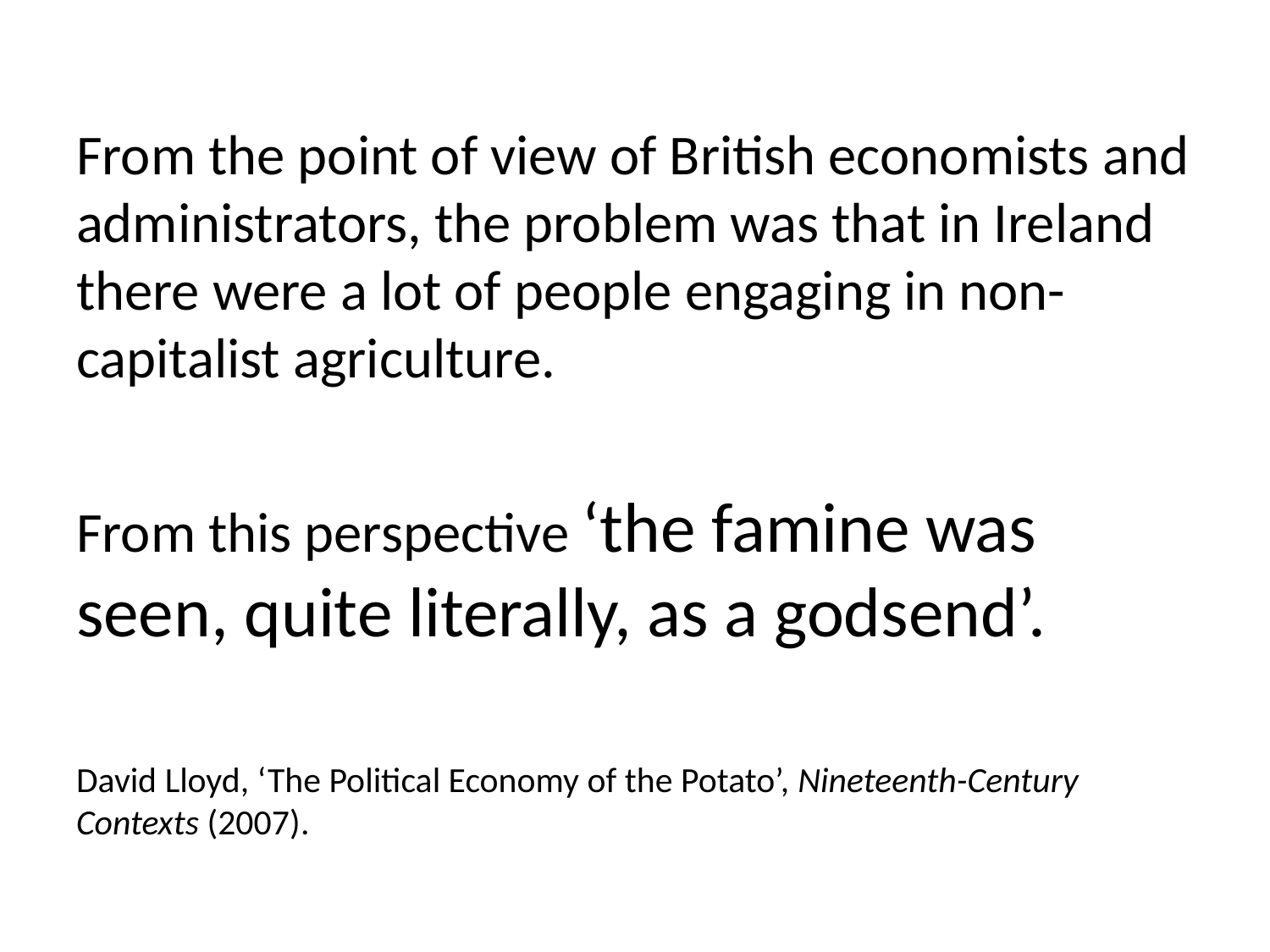

#
From the point of view of British economists and administrators, the problem was that in Ireland there were a lot of people engaging in non-capitalist agriculture.

From this perspective ‘the famine was seen, quite literally, as a godsend’.

David Lloyd, ‘The Political Economy of the Potato’, Nineteenth-Century Contexts (2007).